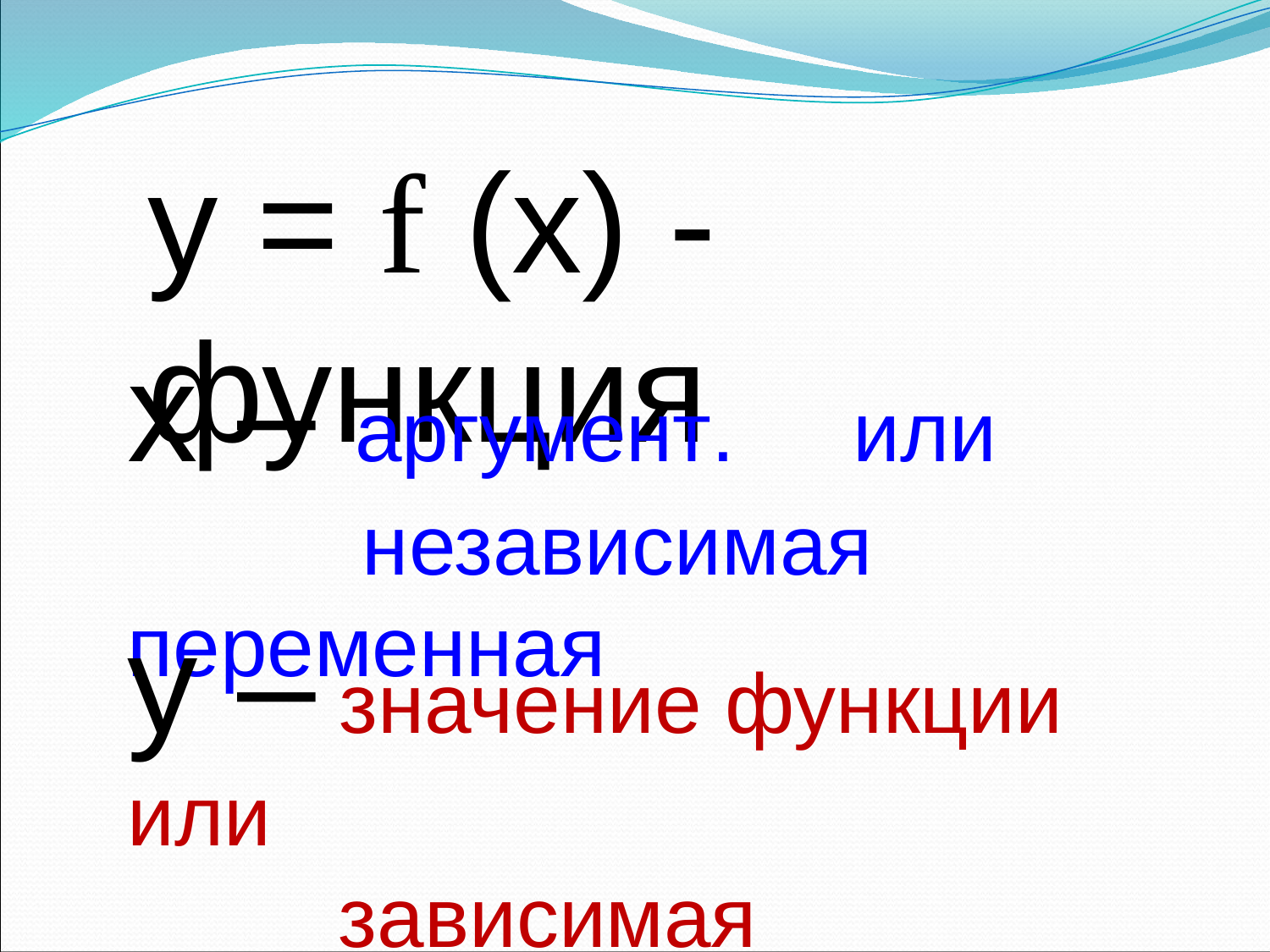

y = f (x) - функция
x – аргумент.     или
          независимая переменная
y – значение функции  или
         зависимая переменная